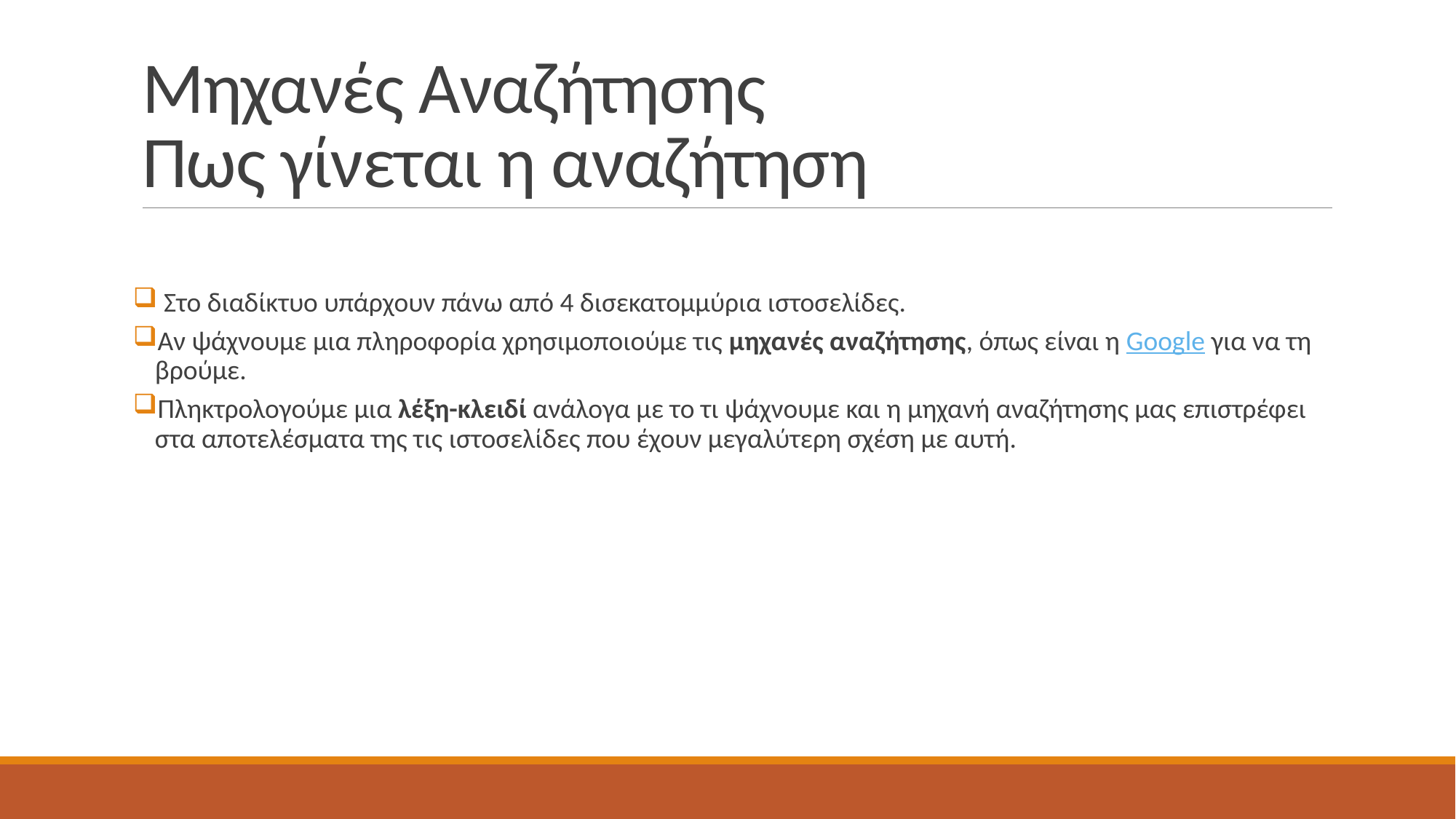

# Μηχανές Αναζήτησης Πως γίνεται η αναζήτηση
 Στο διαδίκτυο υπάρχουν πάνω από 4 δισεκατομμύρια ιστοσελίδες.
Αν ψάχνουμε μια πληροφορία χρησιμοποιούμε τις μηχανές αναζήτησης, όπως είναι η Google για να τη βρούμε.
Πληκτρολογούμε μια λέξη-κλειδί ανάλογα με το τι ψάχνουμε και η μηχανή αναζήτησης μας επιστρέφει στα αποτελέσματα της τις ιστοσελίδες που έχουν μεγαλύτερη σχέση με αυτή.